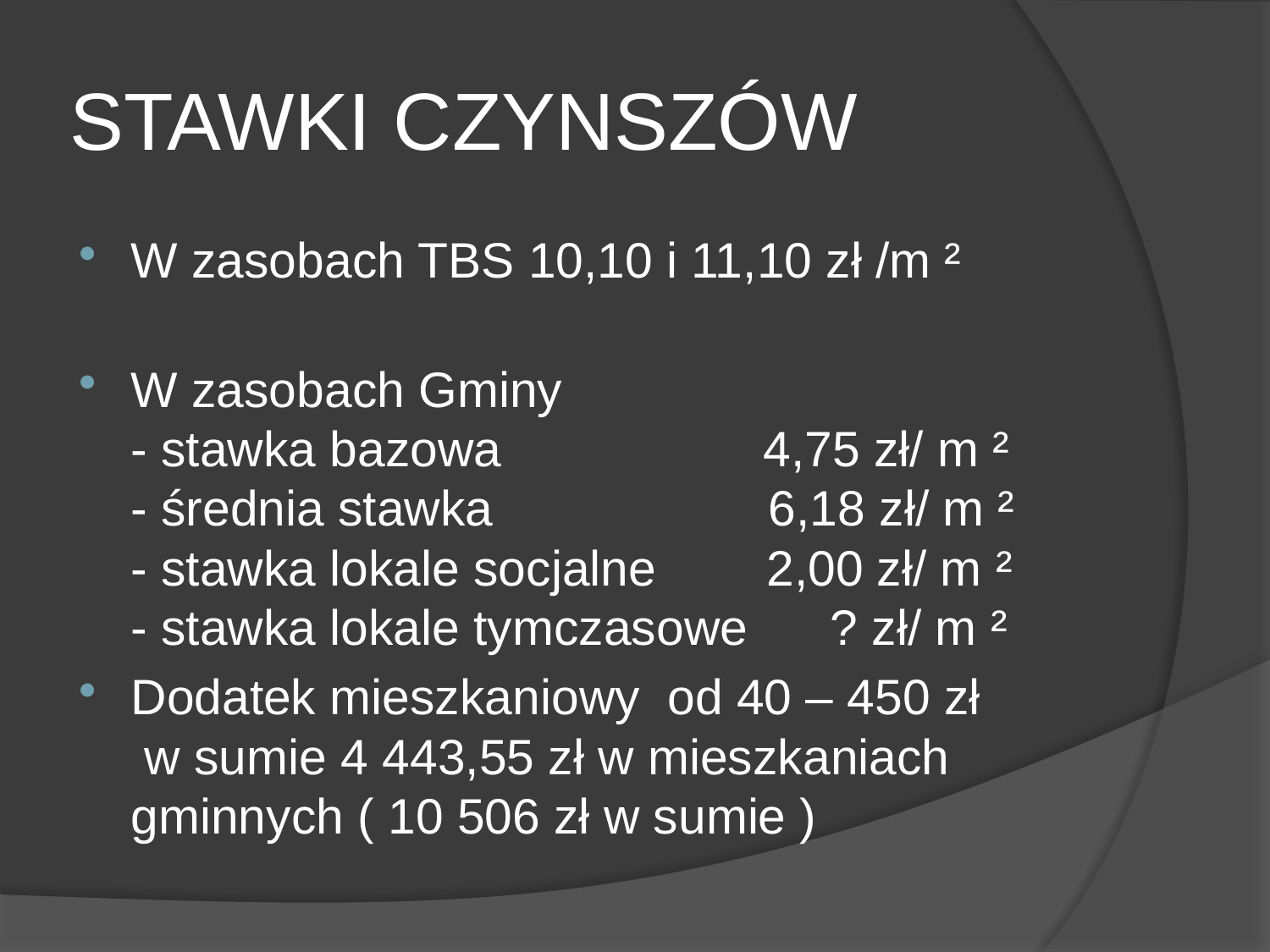

# STAWKI CZYNSZÓW
W zasobach TBS 10,10 i 11,10 zł /m ²
W zasobach Gminy
- stawka bazowa                   4,75 zł/ m ²
- średnia stawka                    6,18 zł/ m ²
- stawka lokale socjalne        2,00 zł/ m ²
- stawka lokale tymczasowe      ? zł/ m ²
Dodatek mieszkaniowy  od 40 – 450 zł
 w sumie 4 443,55 zł w mieszkaniach gminnych ( 10 506 zł w sumie )